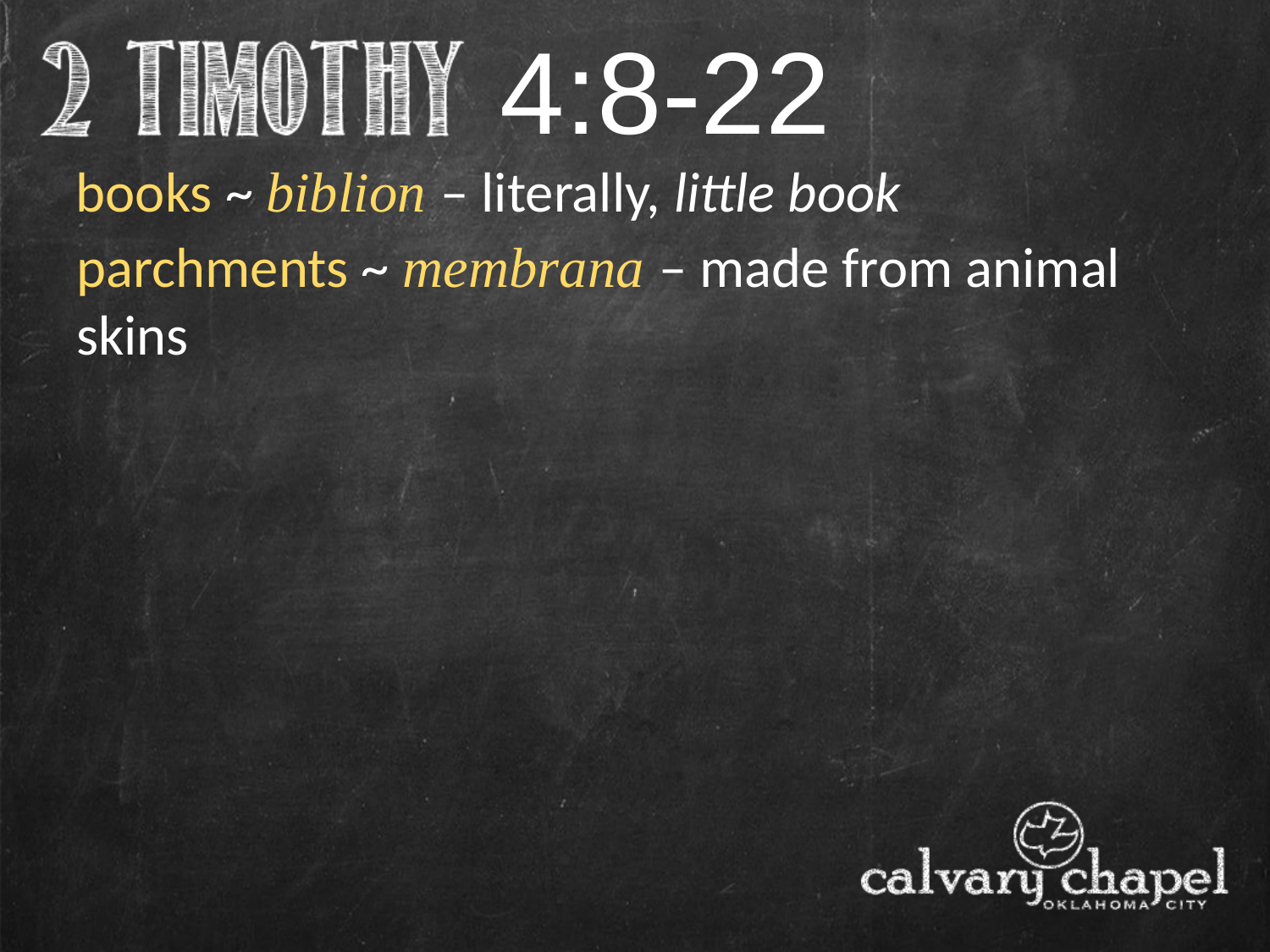

4:8-22
books ~ biblion – literally, little book
parchments ~ membrana – made from animal skins